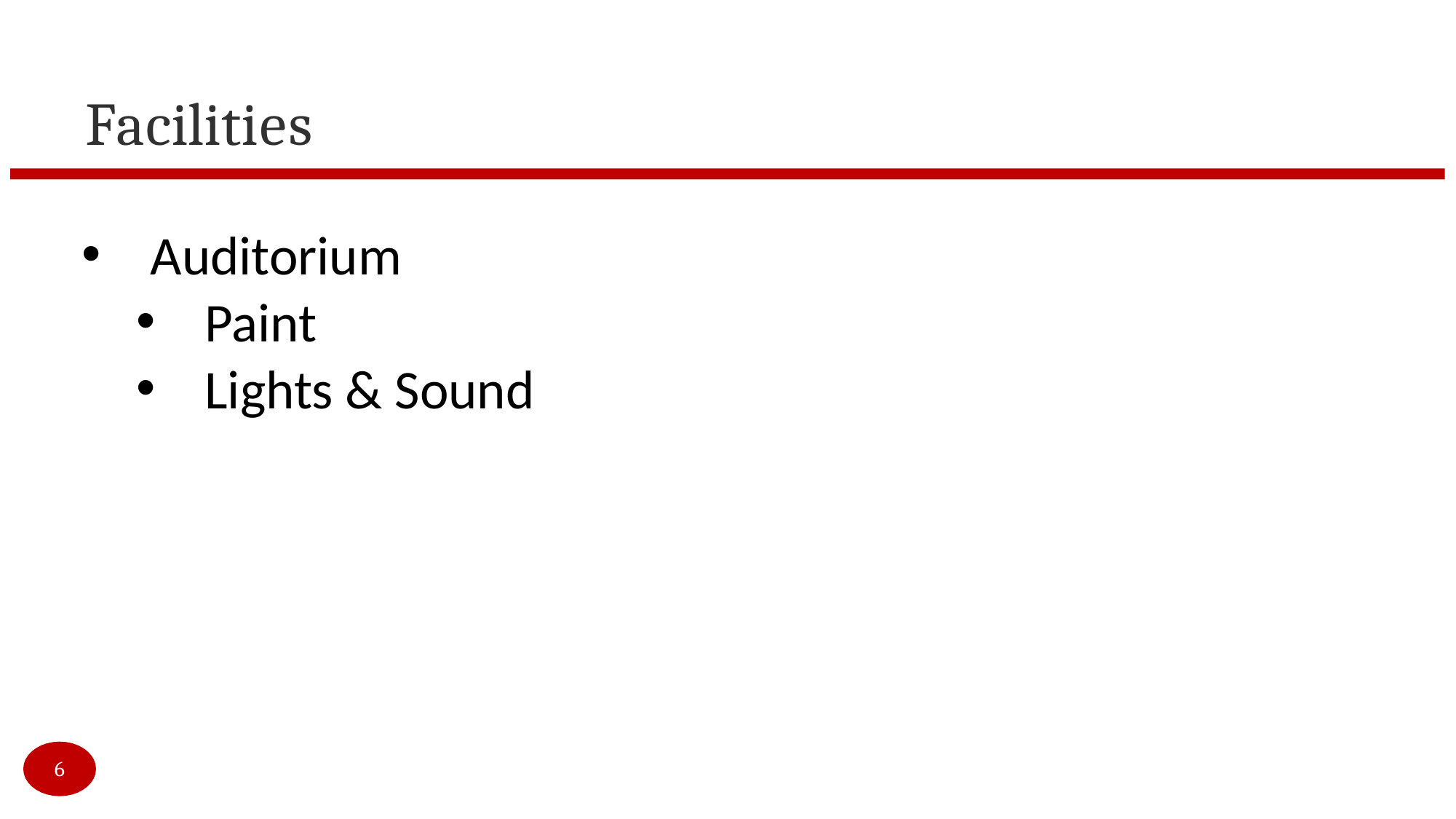

# Facilities
Auditorium
Paint
Lights & Sound

6